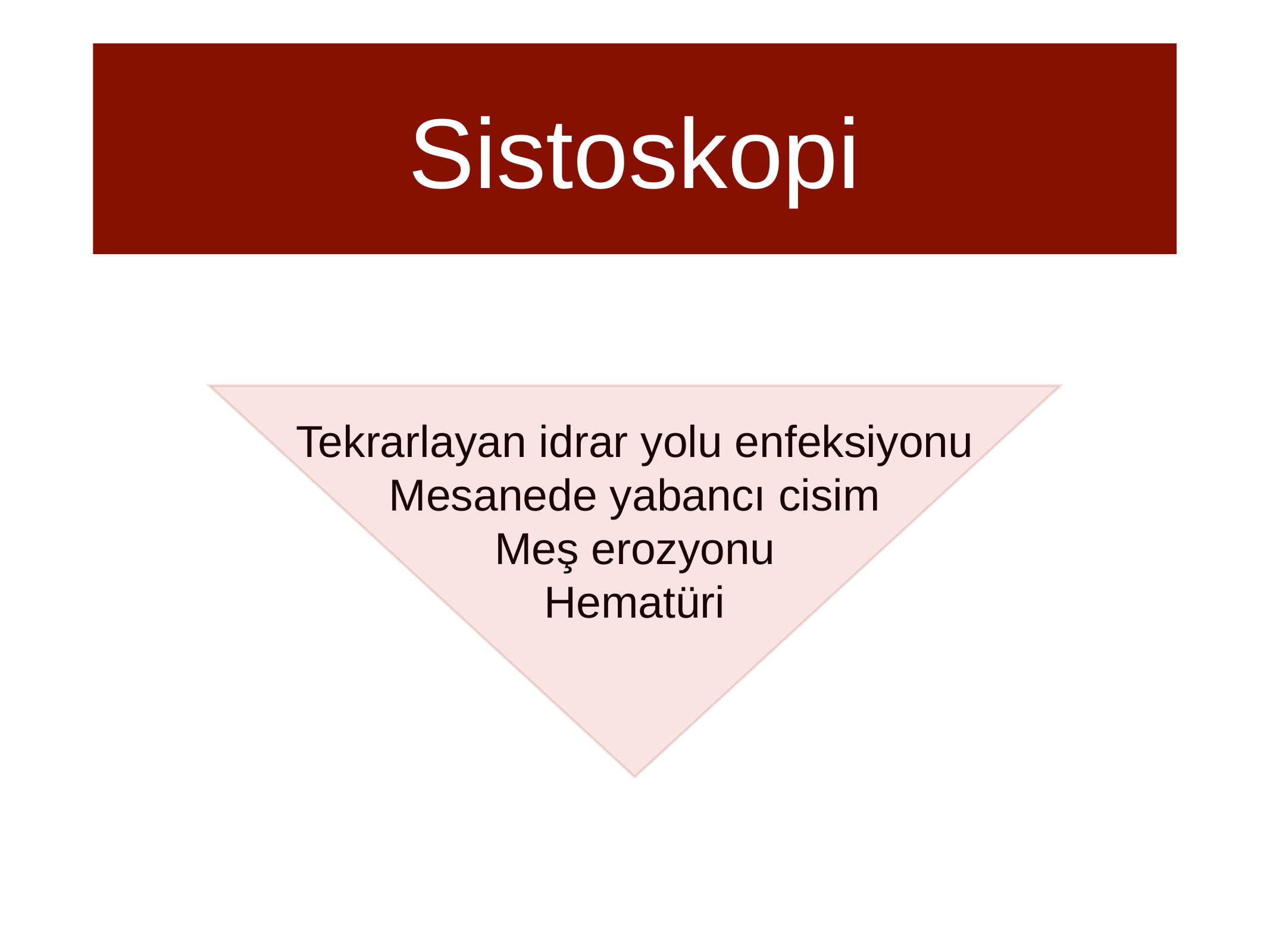

# Sistoskopi

Tekrarlayan idrar yolu enfeksiyonu
Mesanede yabancı cisim
Meş erozyonu
Hematüri